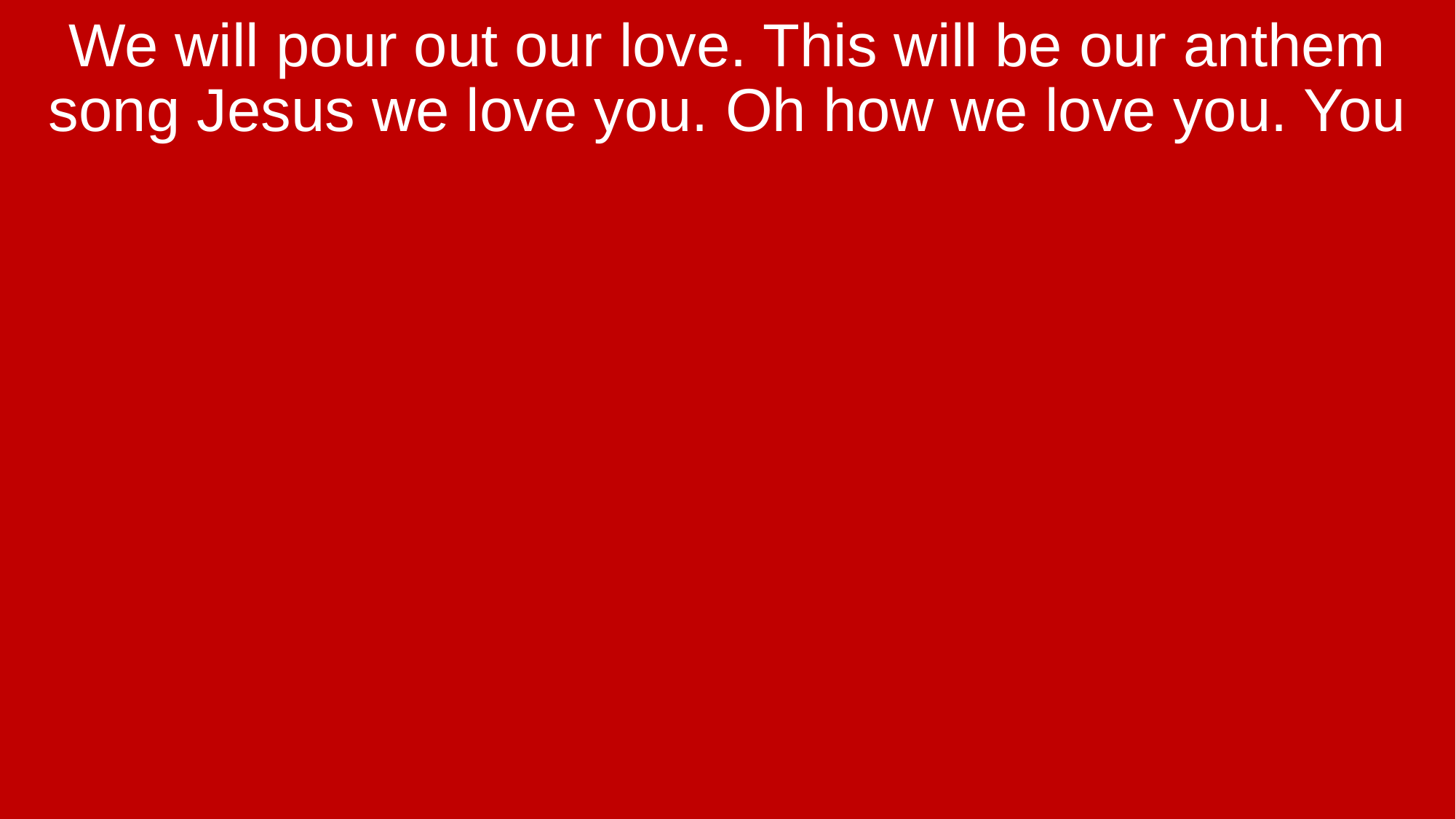

We will pour out our love. This will be our anthem song Jesus we love you. Oh how we love you. You